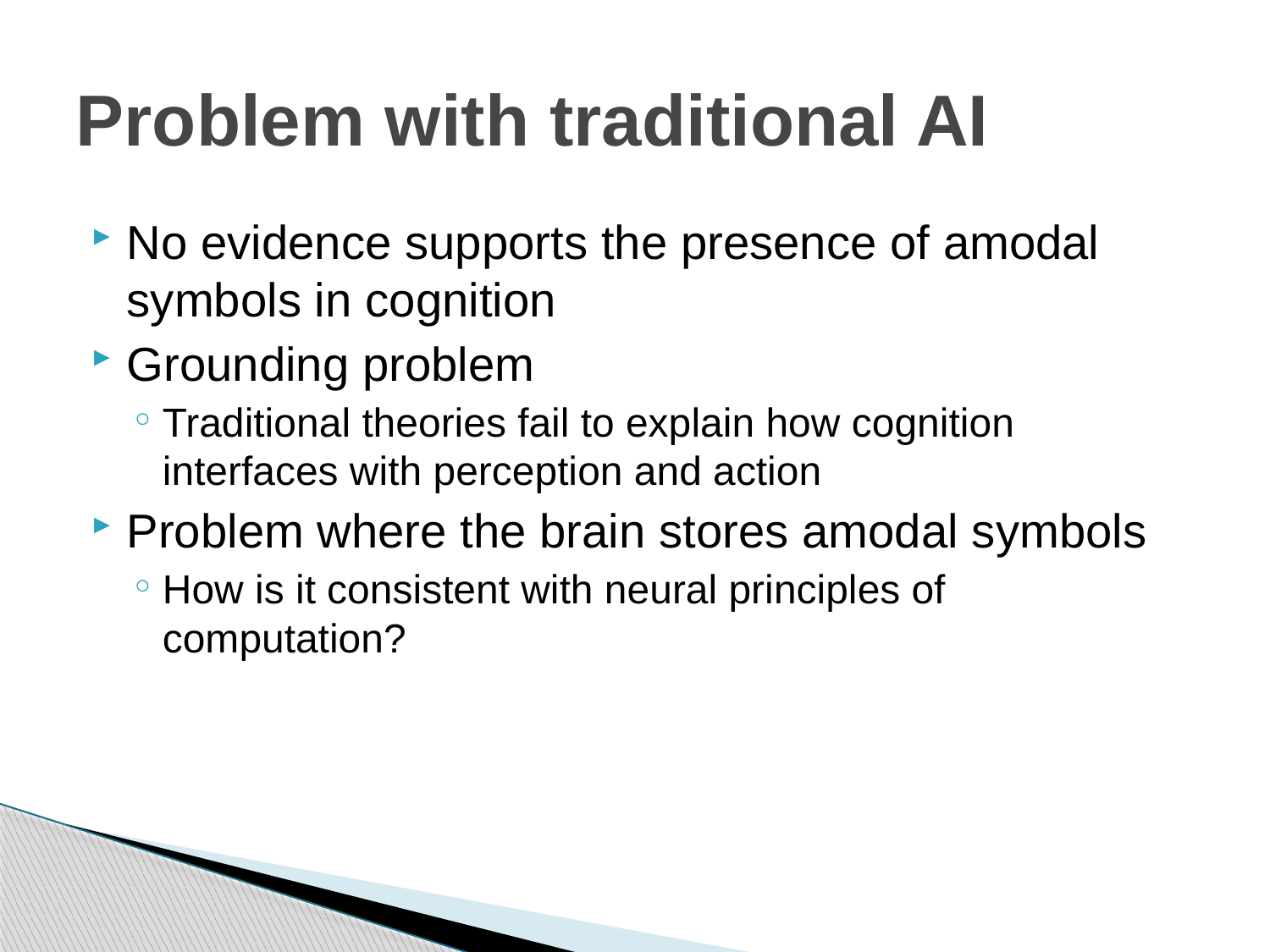

# Problem with traditional AI
No evidence supports the presence of amodal symbols in cognition
Grounding problem
Traditional theories fail to explain how cognition interfaces with perception and action
Problem where the brain stores amodal symbols
How is it consistent with neural principles of computation?